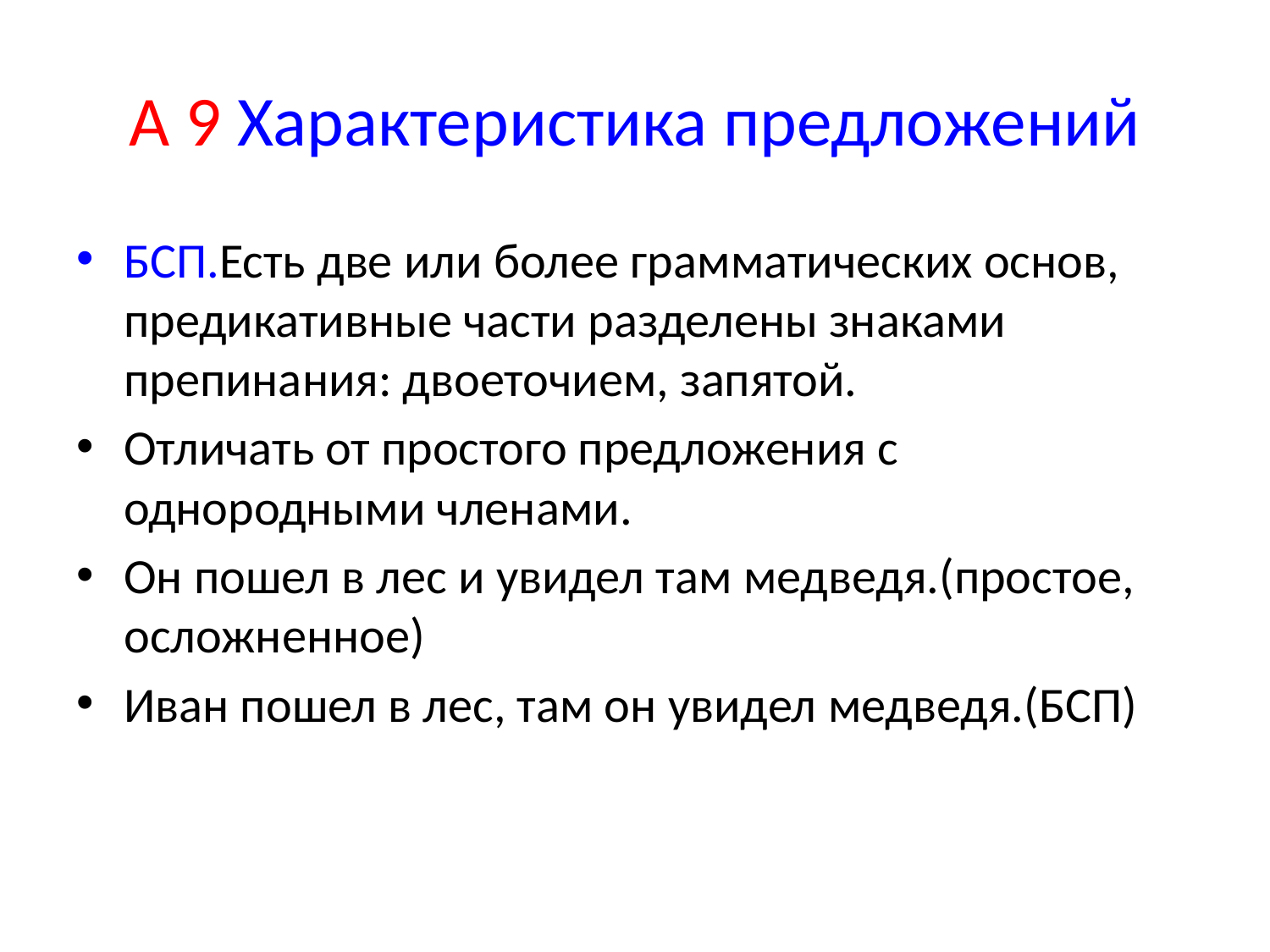

# А 9 Характеристика предложений
БСП.Есть две или более грамматических основ, предикативные части разделены знаками препинания: двоеточием, запятой.
Отличать от простого предложения с однородными членами.
Он пошел в лес и увидел там медведя.(простое, осложненное)
Иван пошел в лес, там он увидел медведя.(БСП)